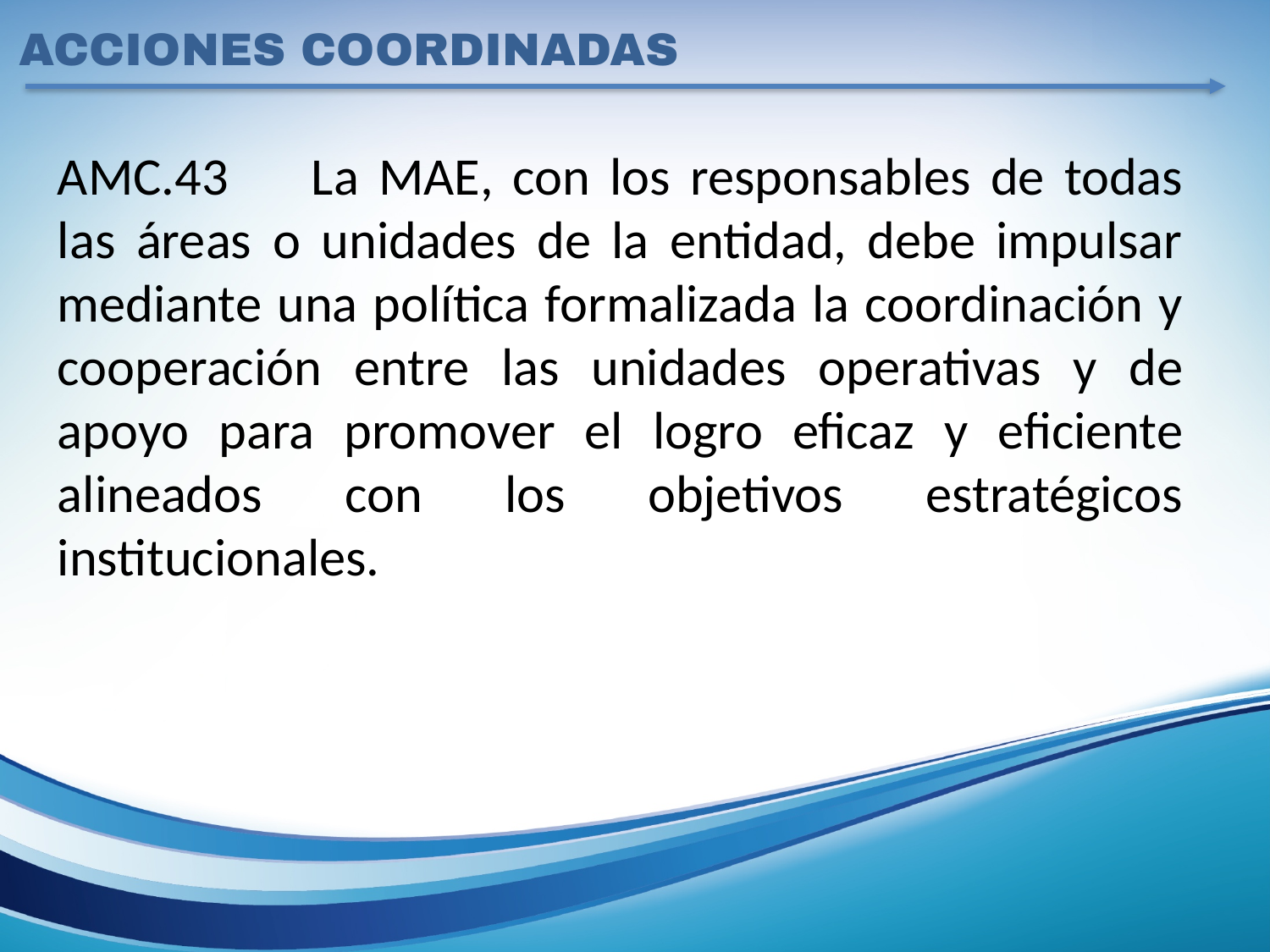

ACCIONES COORDINADAS
AMC.43	La MAE, con los responsables de todas las áreas o unidades de la entidad, debe impulsar mediante una política formalizada la coordinación y cooperación entre las unidades operativas y de apoyo para promover el logro eficaz y eficiente alineados con los objetivos estratégicos institucionales.